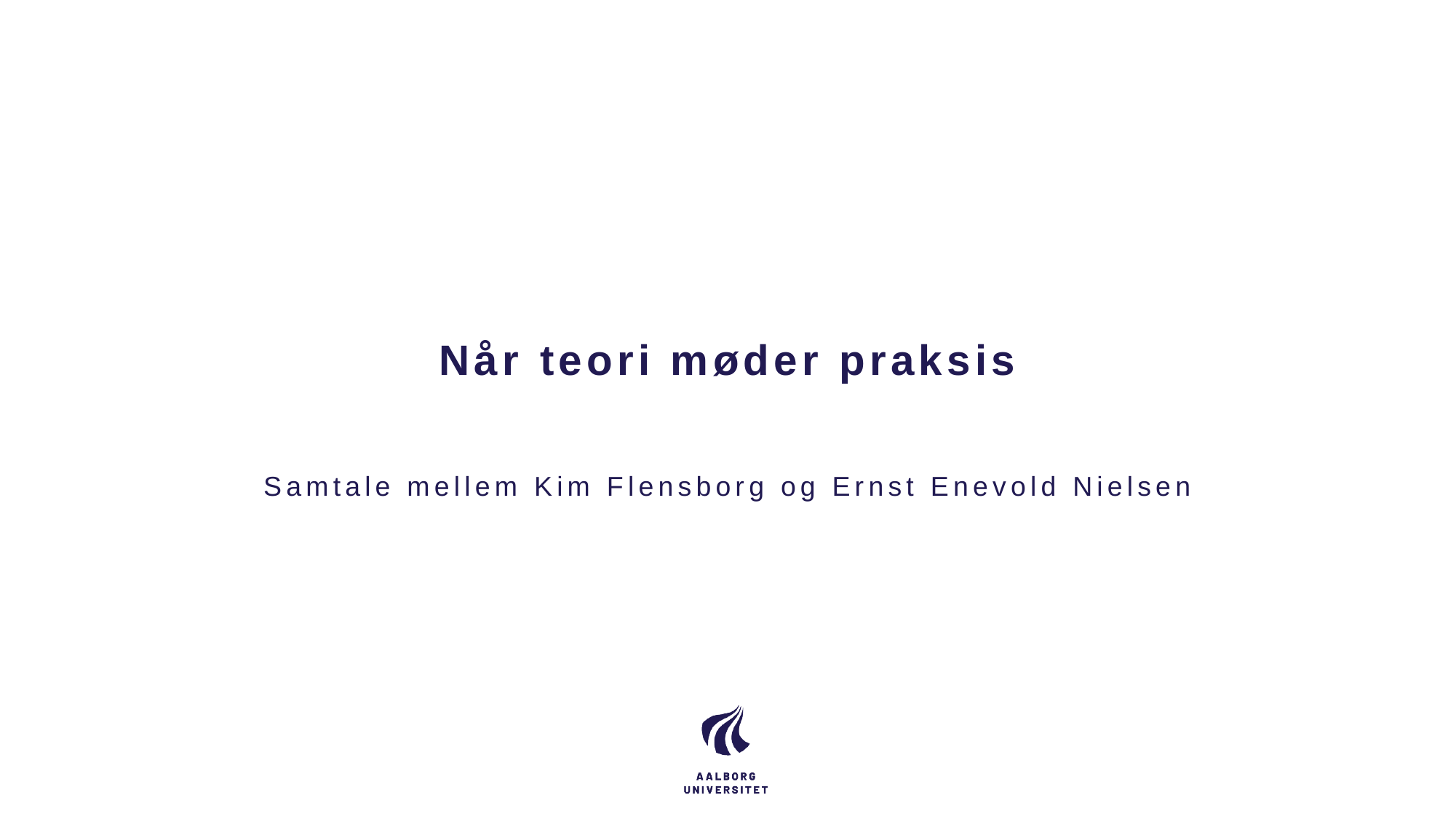

# Når teori møder praksis
Samtale mellem Kim Flensborg og Ernst Enevold Nielsen